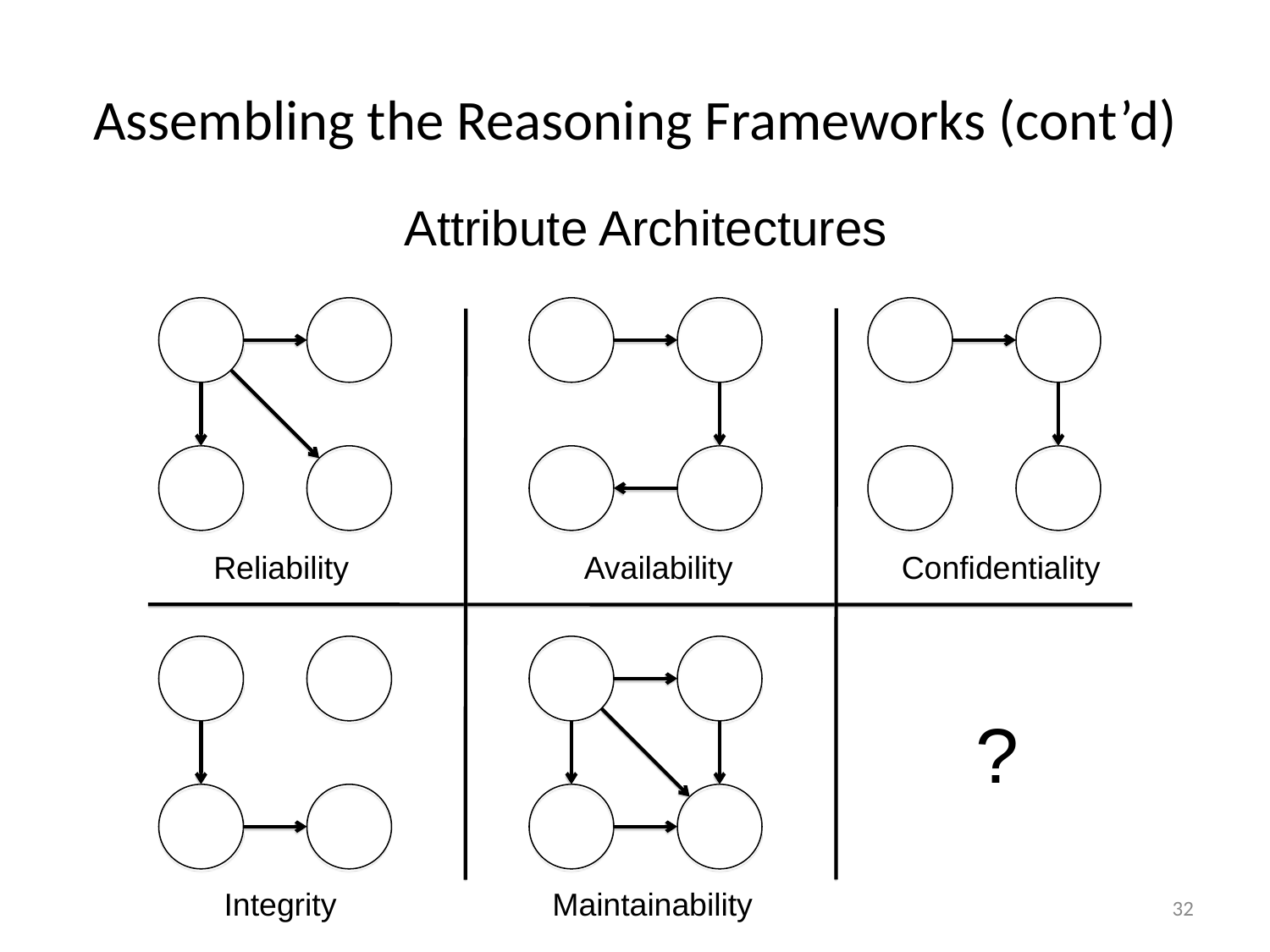

# Assembling the Reasoning Frameworks (cont’d)
Attribute Architectures

Reliability
Availability
Confidentiality

?

Integrity
Maintainability
32